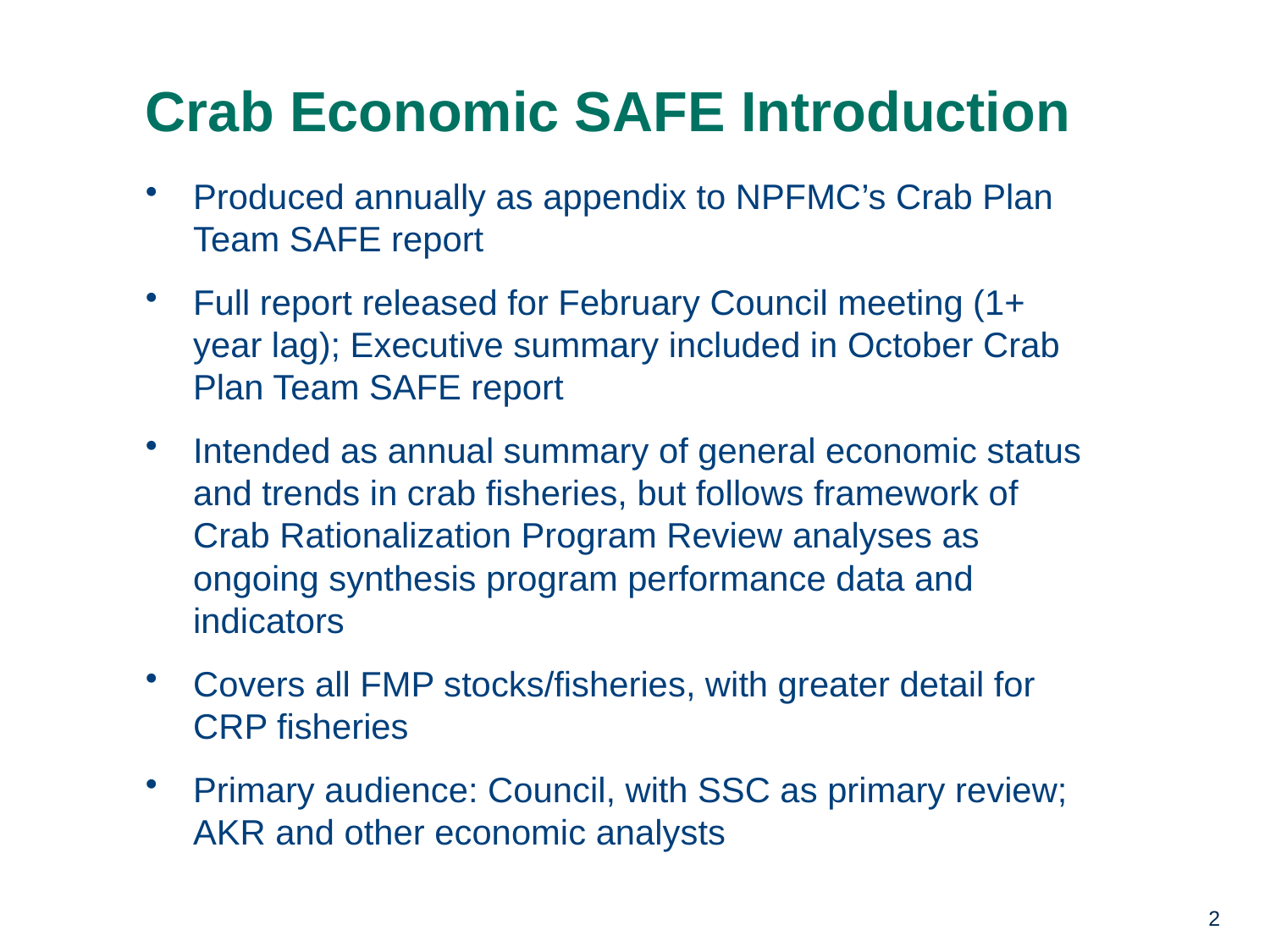

# Crab Economic SAFE Introduction
Produced annually as appendix to NPFMC’s Crab Plan Team SAFE report
Full report released for February Council meeting (1+ year lag); Executive summary included in October Crab Plan Team SAFE report
Intended as annual summary of general economic status and trends in crab fisheries, but follows framework of Crab Rationalization Program Review analyses as ongoing synthesis program performance data and indicators
Covers all FMP stocks/fisheries, with greater detail for CRP fisheries
Primary audience: Council, with SSC as primary review; AKR and other economic analysts